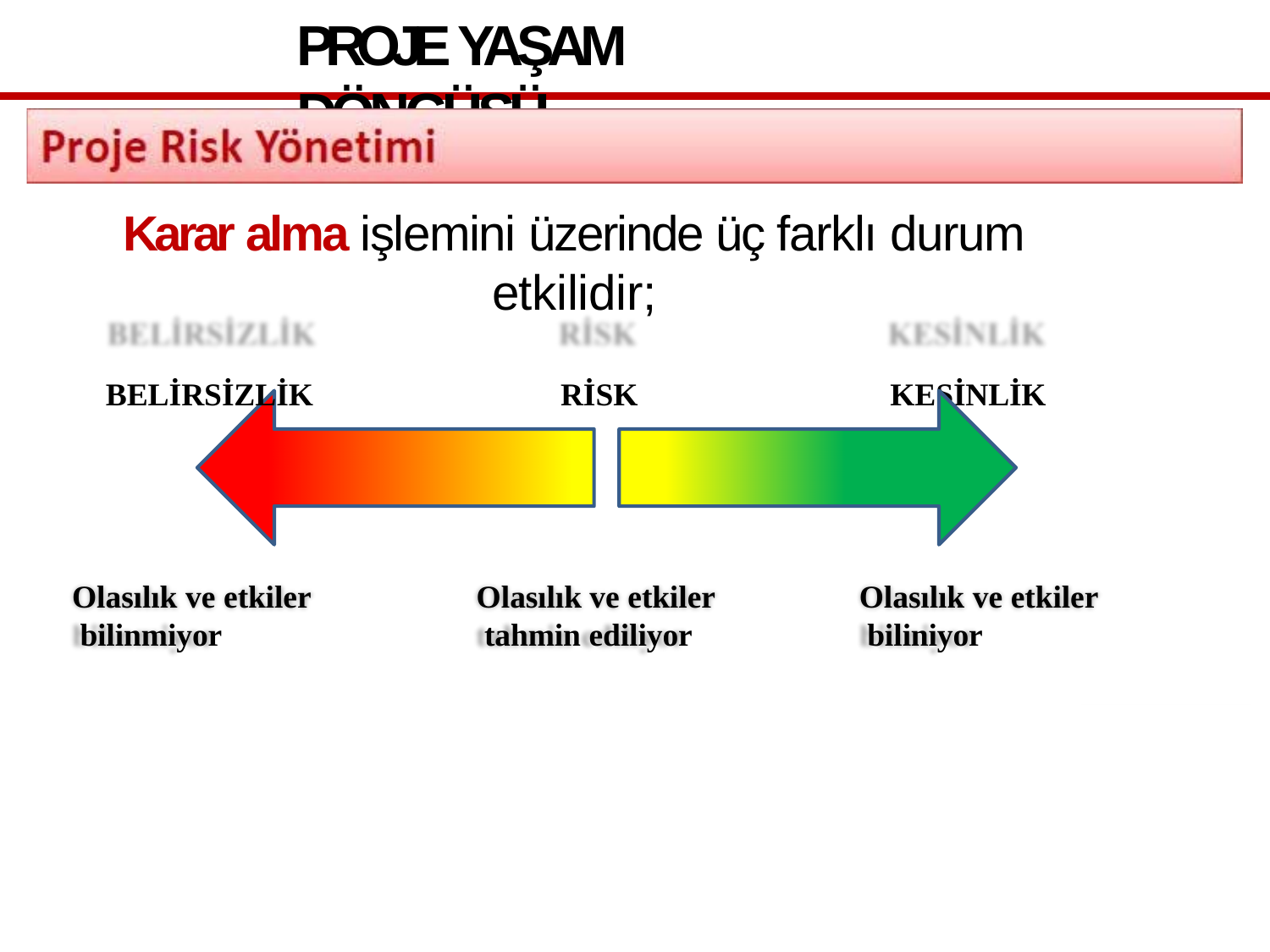

# PROJE YAŞAM DÖNGÜSÜ

Karar alma işlemini üzerinde üç farklı durum etkilidir;

BELİRSİZLİK	RİSK	KESİNLİK

Olasılık ve etkiler  bilinmiyor
Olasılık ve etkiler  tahmin ediliyor
Olasılık ve etkiler  biliniyor